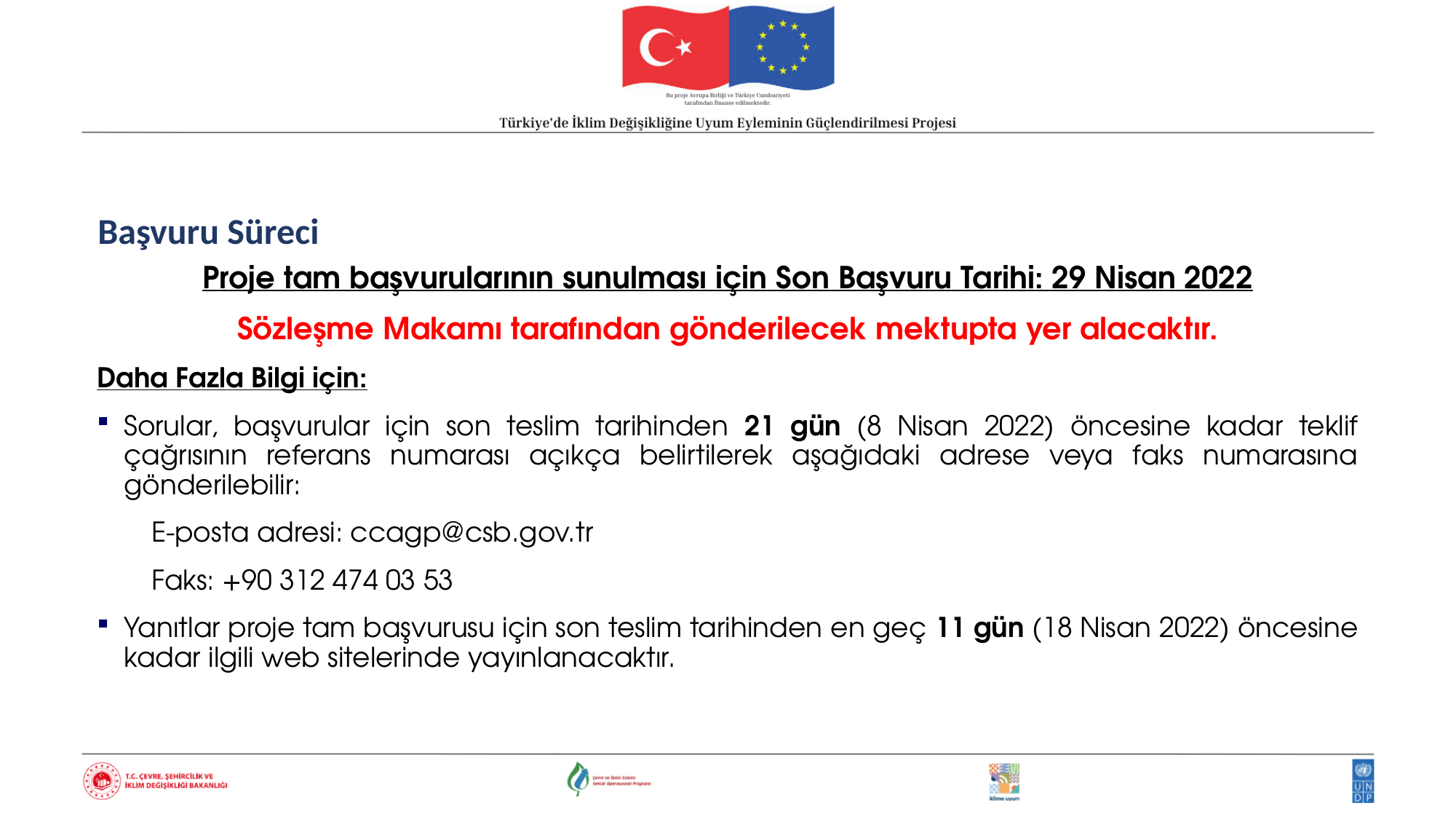

Başvuru Süreci
Proje tam başvurularının sunulması için Son Başvuru Tarihi: 29 Nisan 2022
Sözleşme Makamı tarafından gönderilecek mektupta yer alacaktır.
Daha Fazla Bilgi için:
Sorular, başvurular için son teslim tarihinden 21 gün (8 Nisan 2022) öncesine kadar teklif çağrısının referans numarası açıkça belirtilerek aşağıdaki adrese veya faks numarasına gönderilebilir:
E-posta adresi: ccagp@csb.gov.tr
Faks: +90 312 474 03 53
Yanıtlar proje tam başvurusu için son teslim tarihinden en geç 11 gün (18 Nisan 2022) öncesine kadar ilgili web sitelerinde yayınlanacaktır.